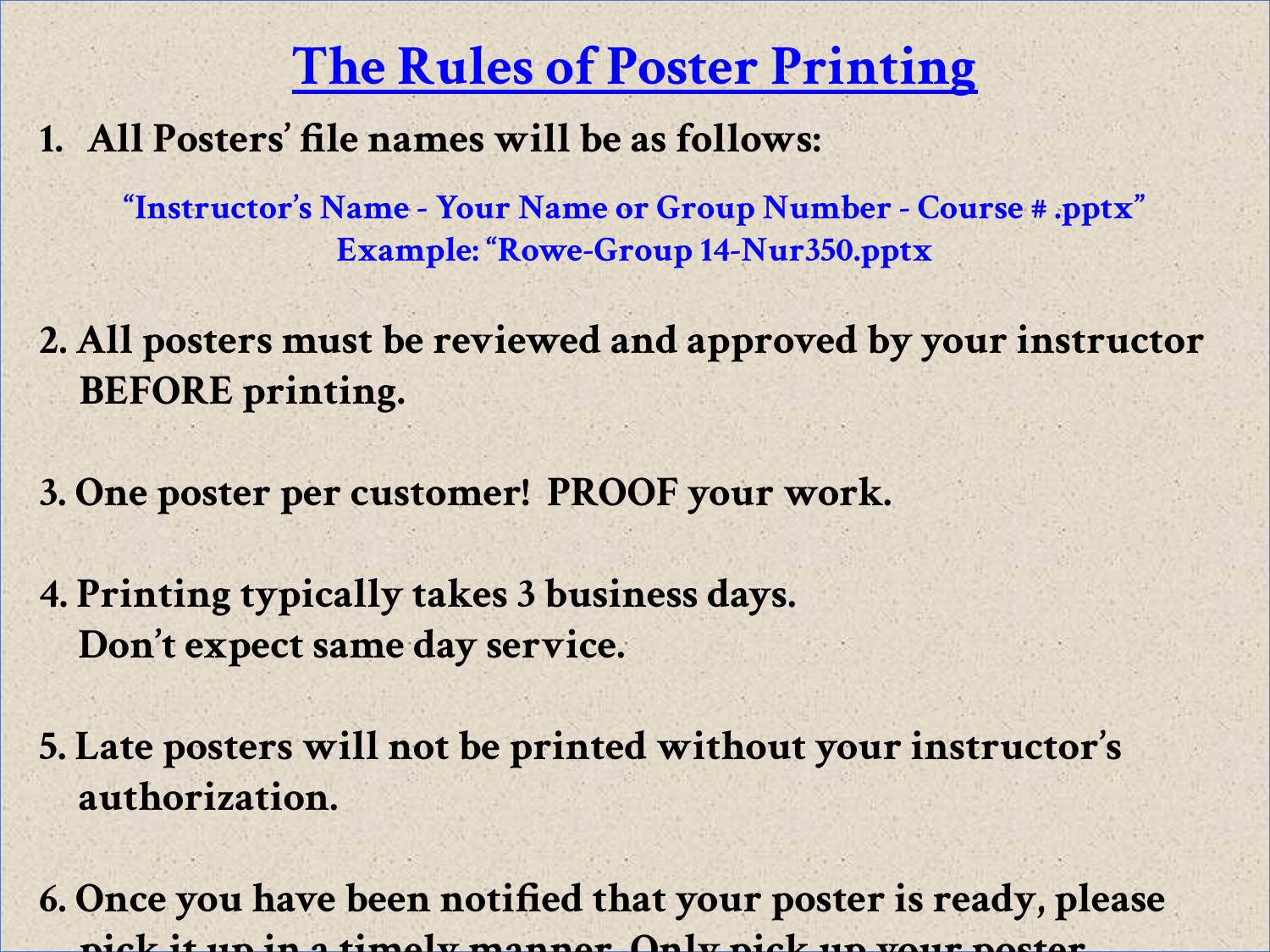

The Rules of Poster Printing
All Posters’ file names will be as follows:

“Instructor’s Name - Your Name or Group Number - Course # .pptx”
Example: “Rowe-Group 14-Nur350.pptx

2. All posters must be reviewed and approved by your instructor BEFORE printing.

3. One poster per customer!  PROOF your work.

4. Printing typically takes 3 business days.
	Don’t expect same day service.

5. Late posters will not be printed without your instructor’s authorization.

6. Once you have been notified that your poster is ready, please pick it up in a timely manner. Only pick up your poster.